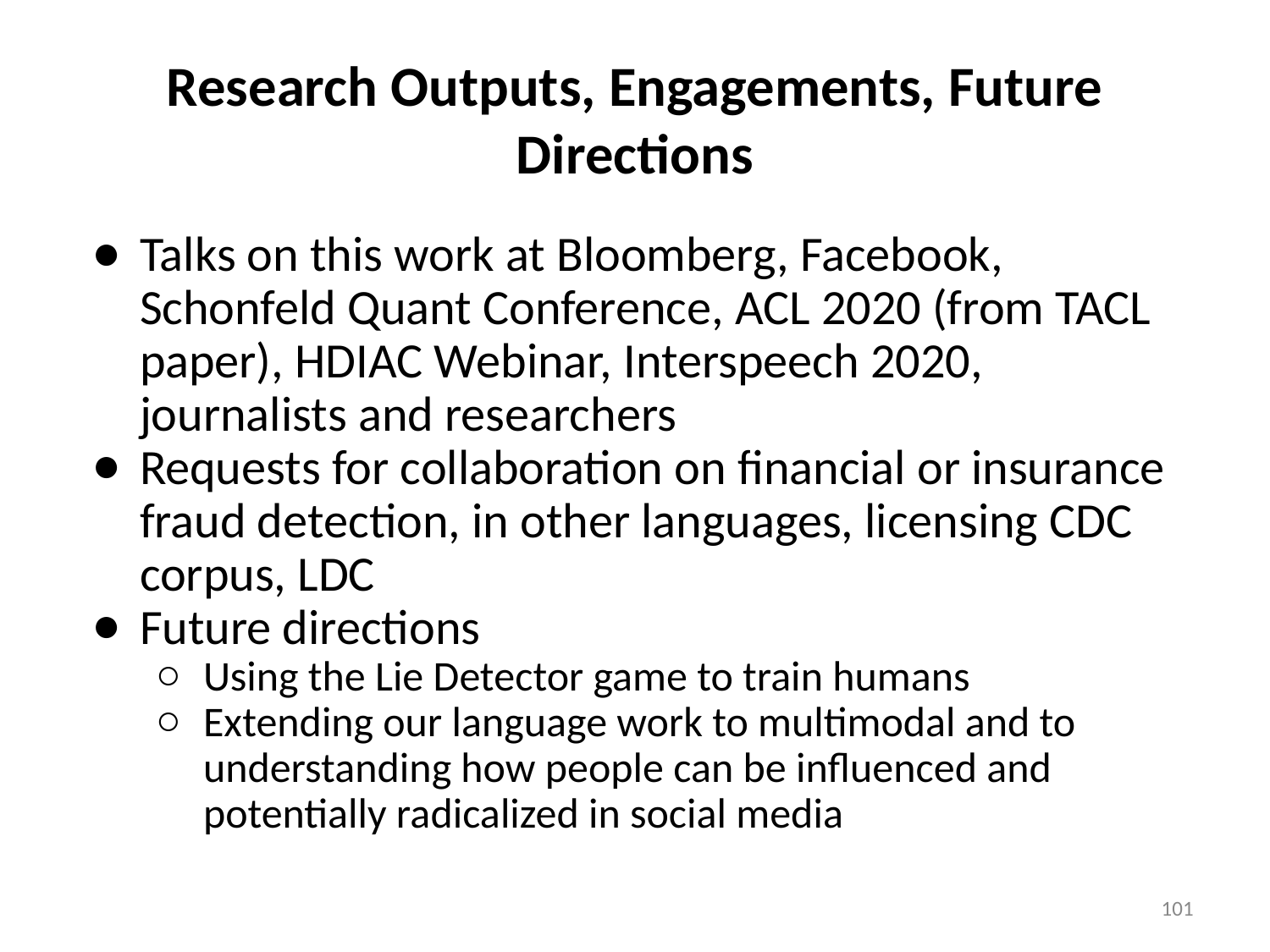

# Research Outputs, Engagements, Future Directions
Talks on this work at Bloomberg, Facebook, Schonfeld Quant Conference, ACL 2020 (from TACL paper), HDIAC Webinar, Interspeech 2020, journalists and researchers
Requests for collaboration on financial or insurance fraud detection, in other languages, licensing CDC corpus, LDC
Future directions
Using the Lie Detector game to train humans
Extending our language work to multimodal and to understanding how people can be influenced and potentially radicalized in social media
101